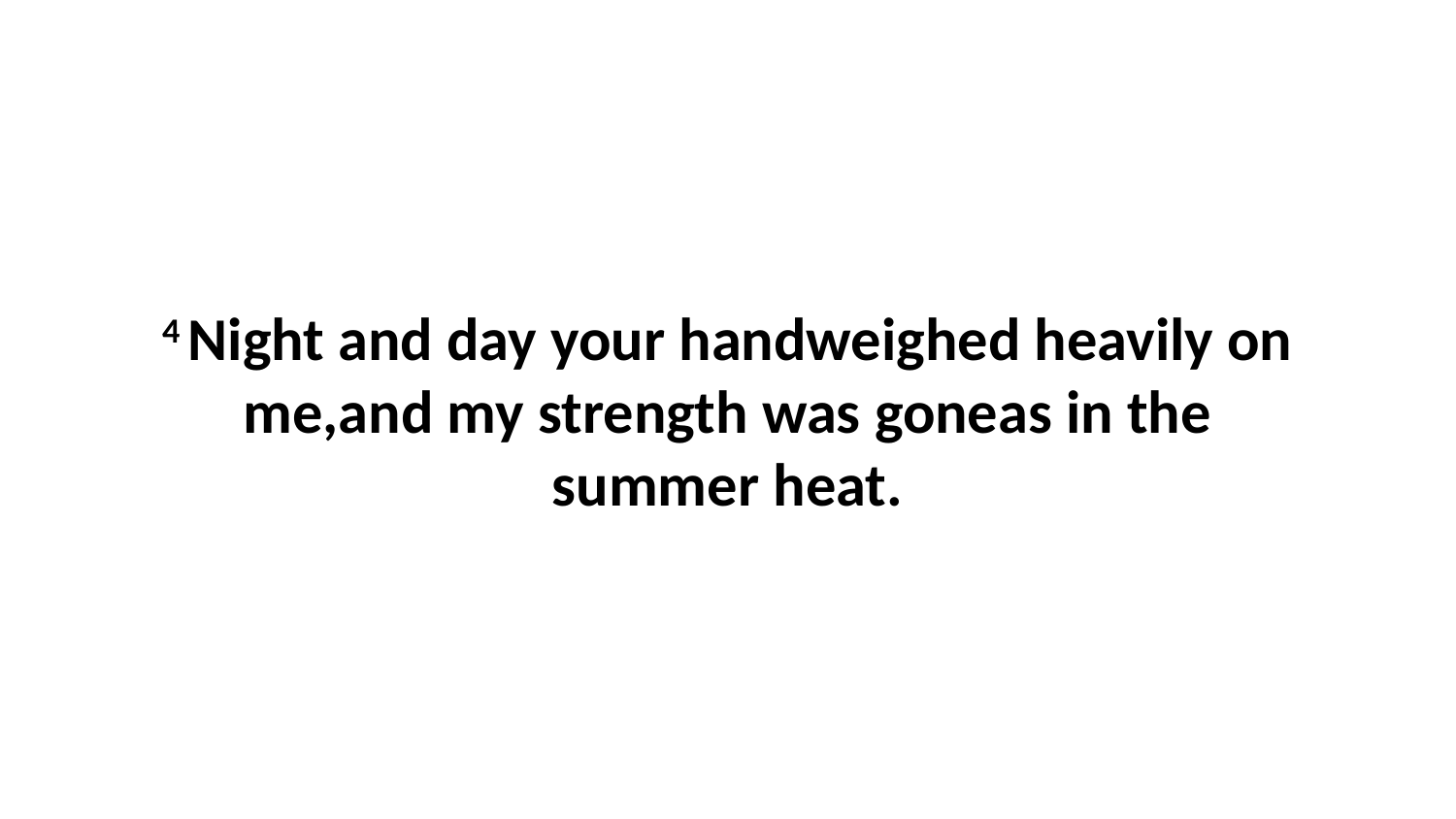

4 Night and day your handweighed heavily on me,and my strength was goneas in the summer heat.